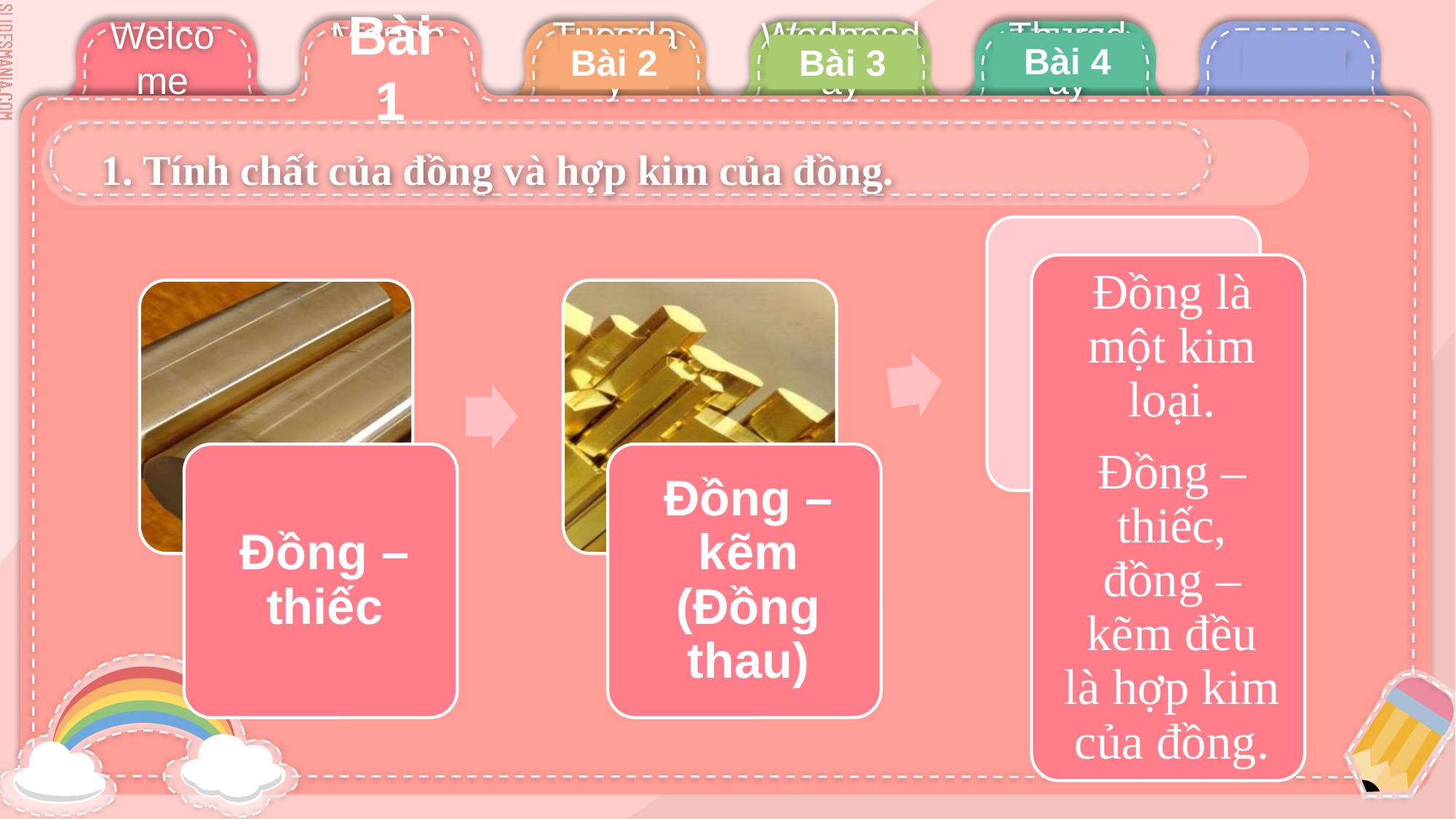

Bài 4
Bài 3
Bài 2
Bài 1

# 1. Tính chất của đồng và hợp kim của đồng.

Đồng – thiếc

Đồng – kẽm (Đồng thau)

Đồng là một kim loại.
Đồng – thiếc, đồng – kẽm đều là hợp kim của đồng.